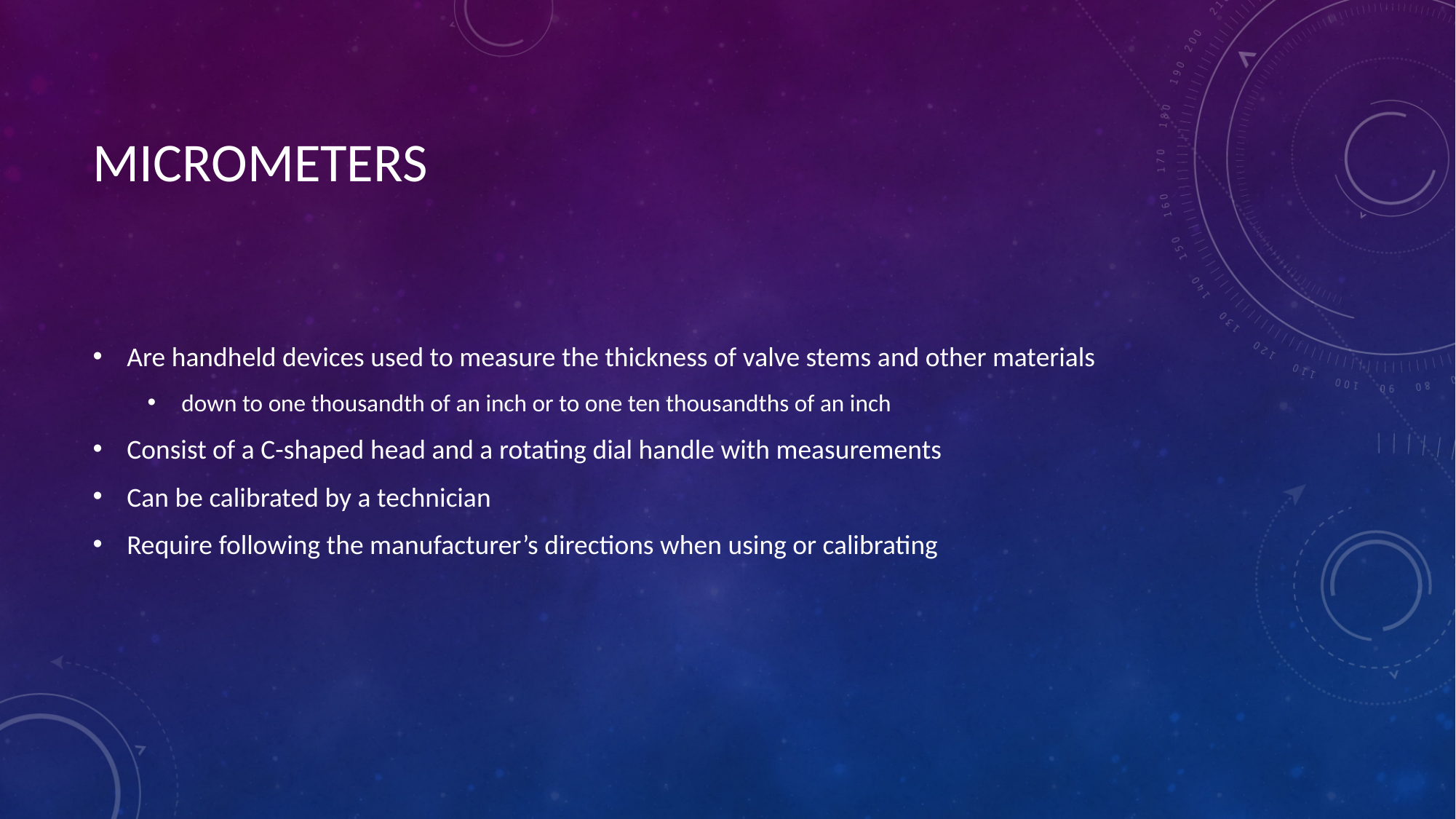

# Micrometers
Are handheld devices used to measure the thickness of valve stems and other materials
down to one thousandth of an inch or to one ten thousandths of an inch
Consist of a C-shaped head and a rotating dial handle with measurements
Can be calibrated by a technician
Require following the manufacturer’s directions when using or calibrating